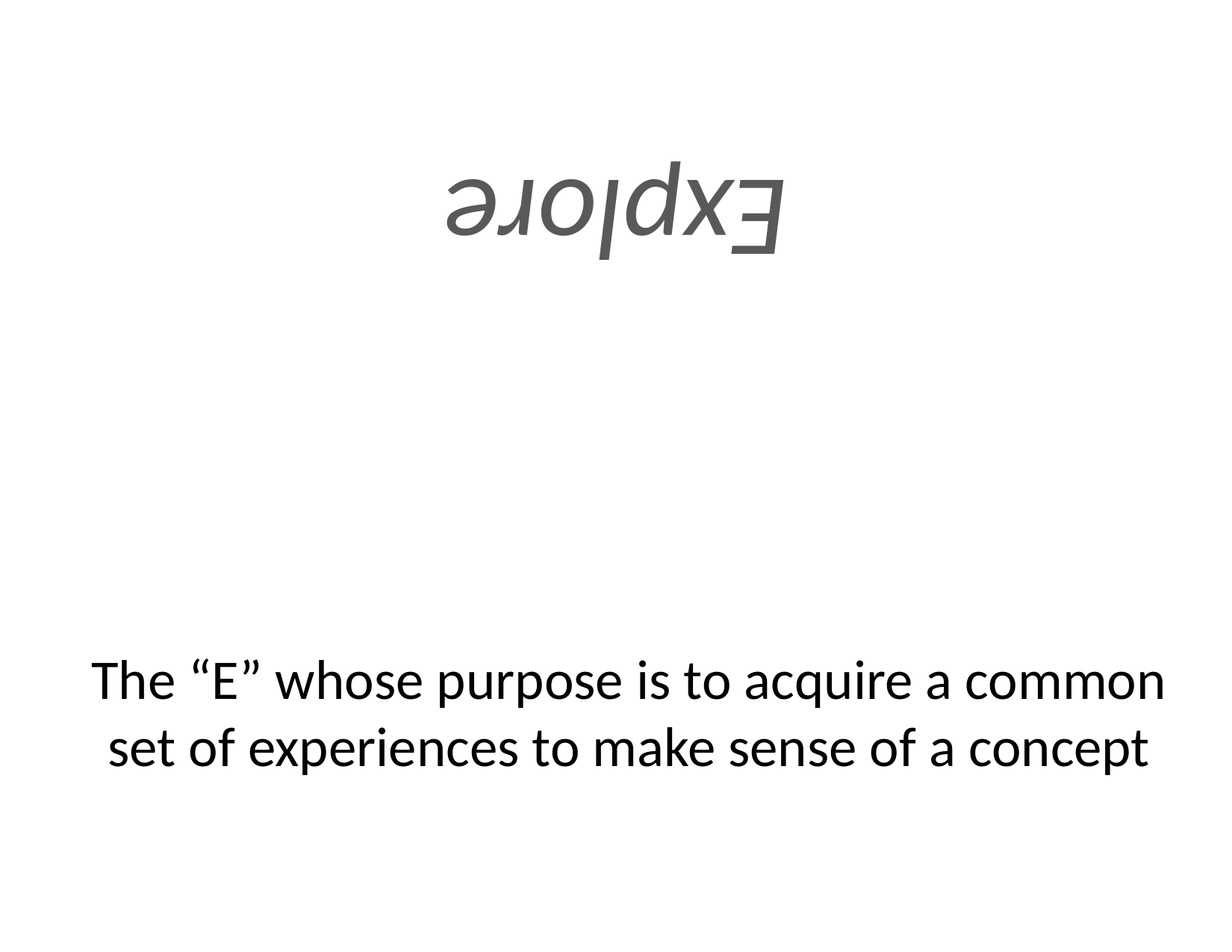

Explore
# The “E” whose purpose is to acquire a common set of experiences to make sense of a concept